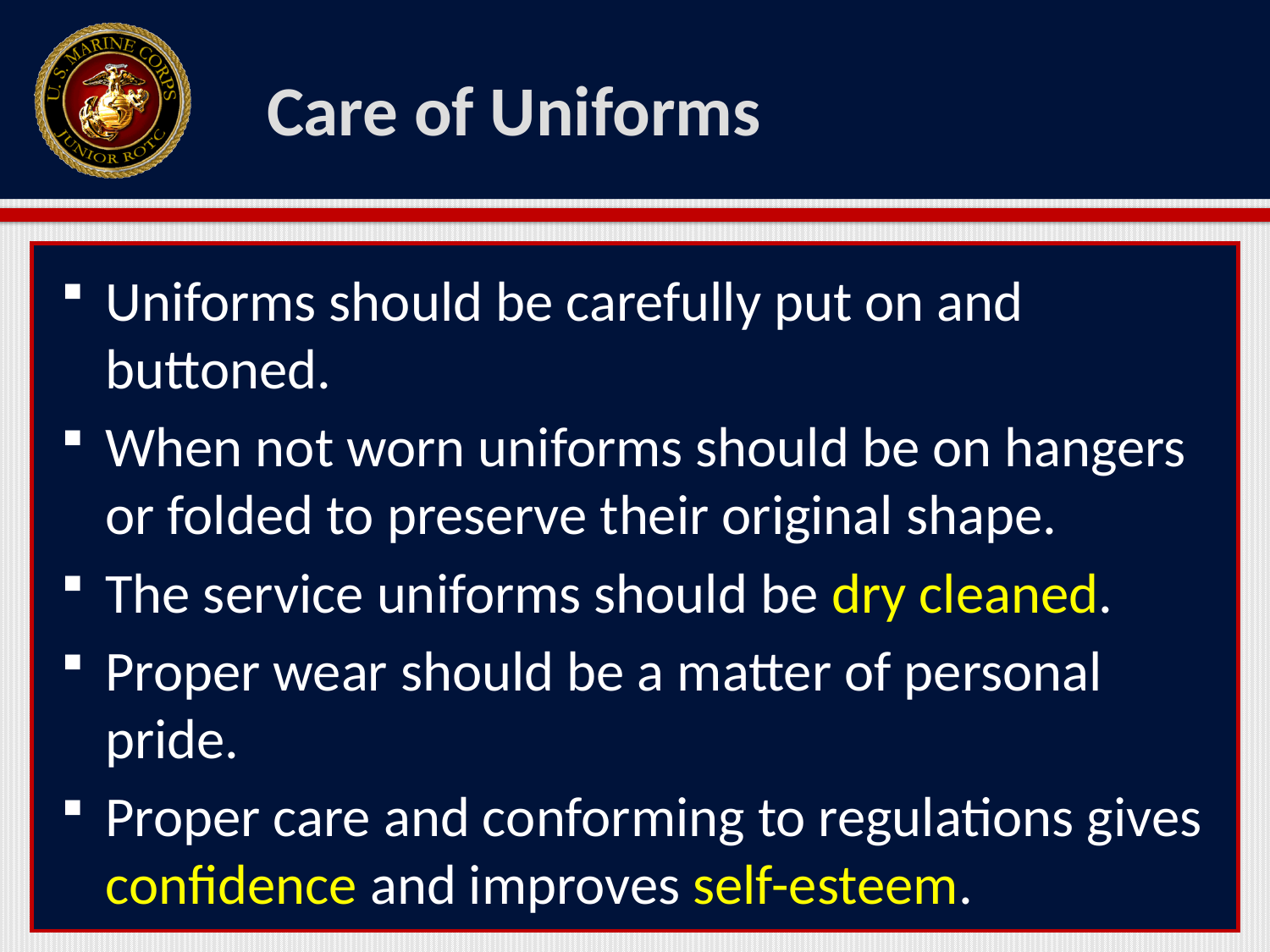

# Care of Uniforms
Uniforms should be carefully put on and buttoned.
When not worn uniforms should be on hangers or folded to preserve their original shape.
The service uniforms should be dry cleaned.
Proper wear should be a matter of personal pride.
Proper care and conforming to regulations gives confidence and improves self-esteem.